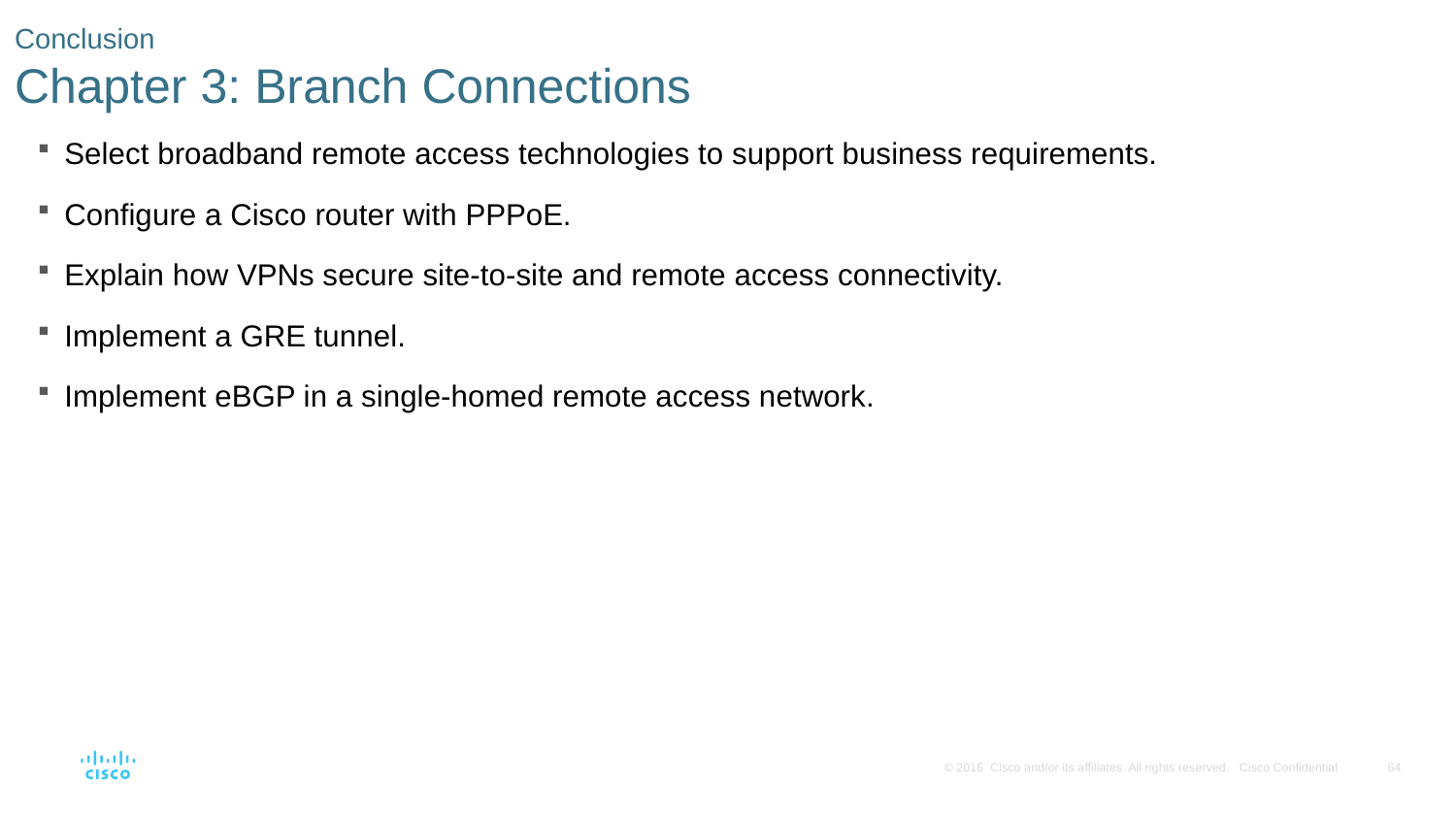

# Conclusion Chapter 3: Branch Connections
Select broadband remote access technologies to support business requirements.
Configure a Cisco router with PPPoE.
Explain how VPNs secure site-to-site and remote access connectivity.
Implement a GRE tunnel.
Implement eBGP in a single-homed remote access network.